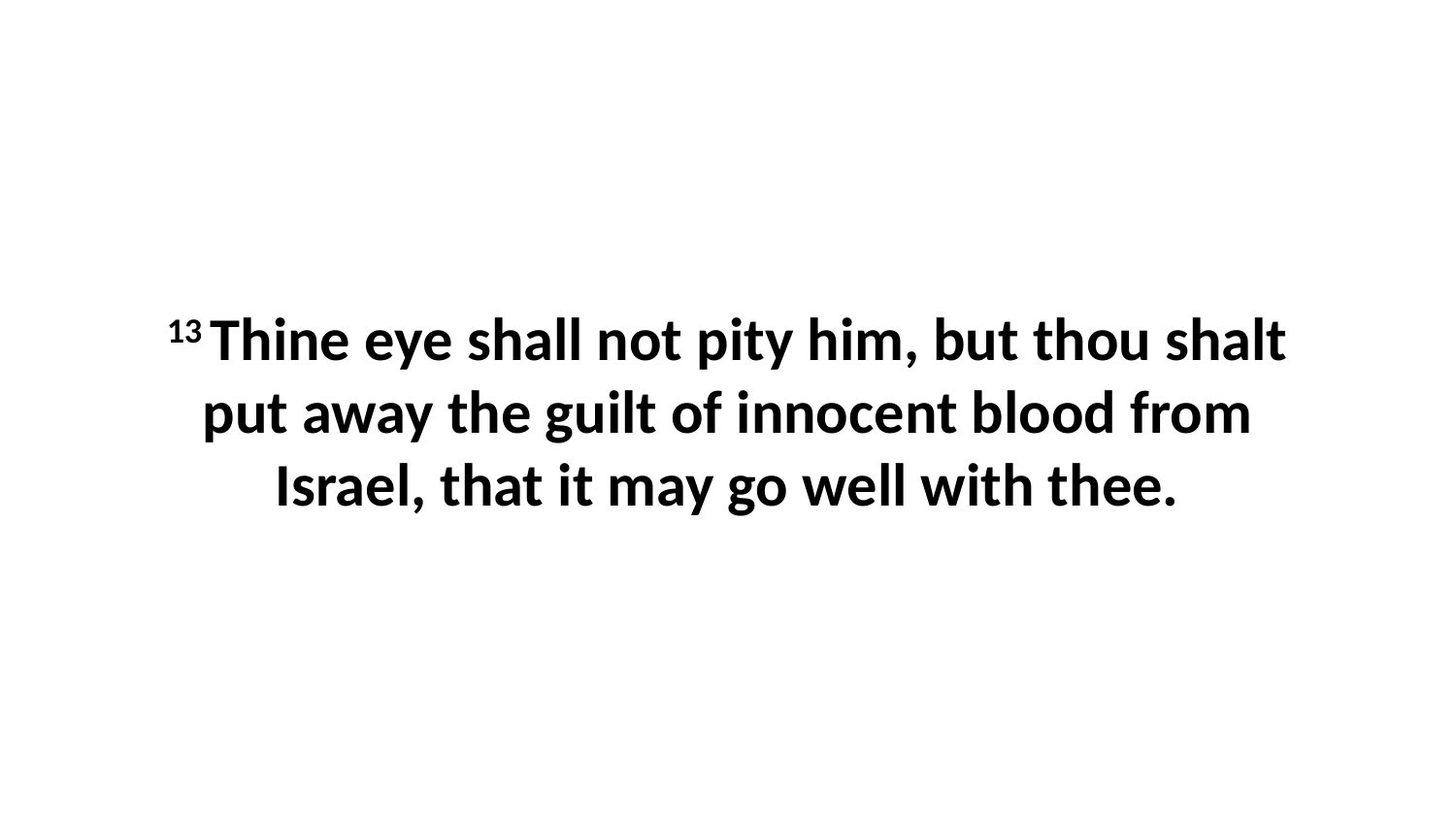

13 Thine eye shall not pity him, but thou shalt put away the guilt of innocent blood from Israel, that it may go well with thee.